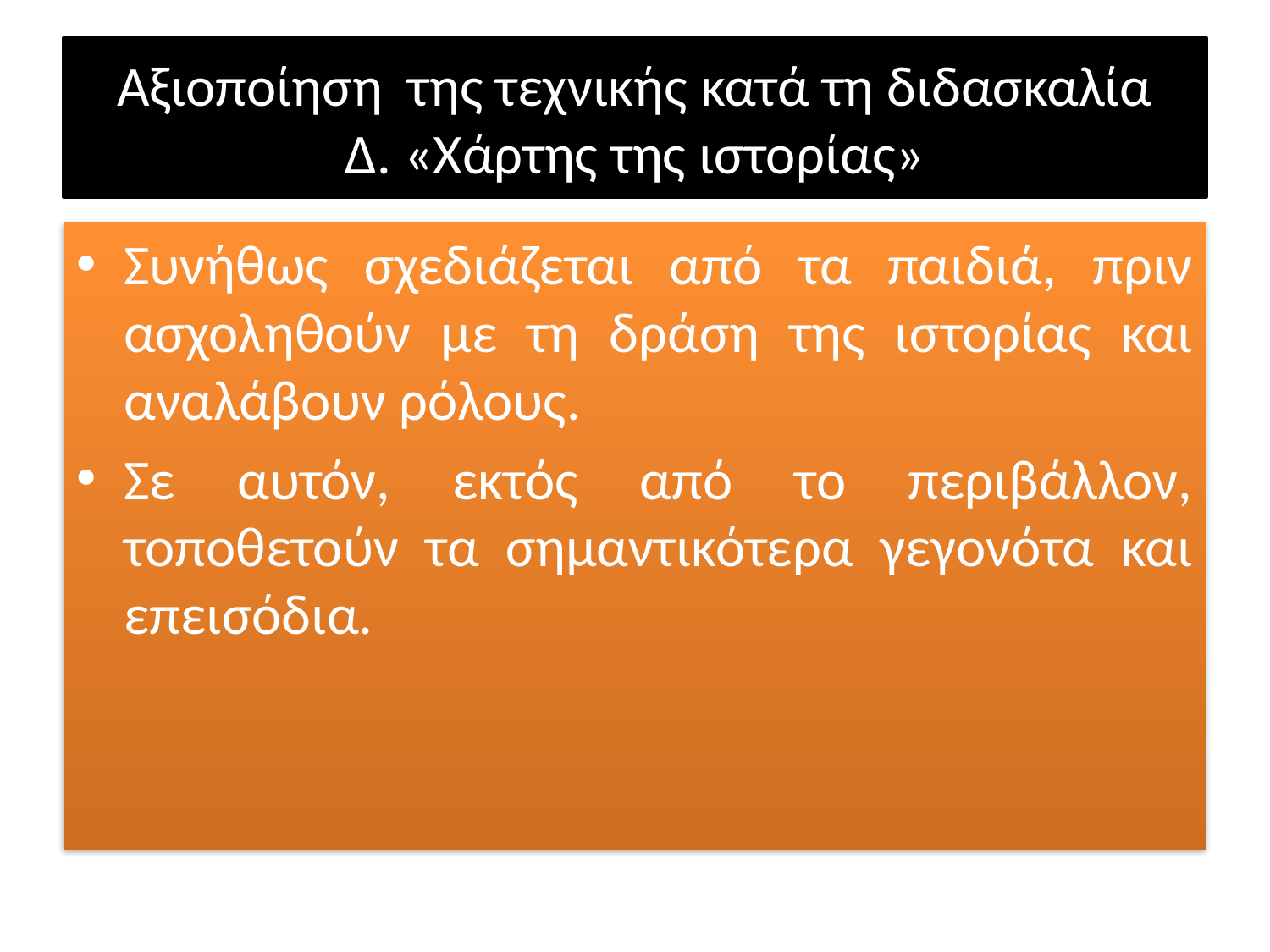

# Αξιοποίηση  της τεχνικής κατά τη διδασκαλία Δ. «Χάρτης της ιστορίας»
Συνήθως σχεδιάζεται από τα παιδιά, πριν ασχοληθούν με τη δράση της ιστορίας και αναλάβουν ρόλους.
Σε αυτόν, εκτός από το περιβάλλον, τοποθετούν τα σημαντικότερα γεγονότα και επεισόδια.